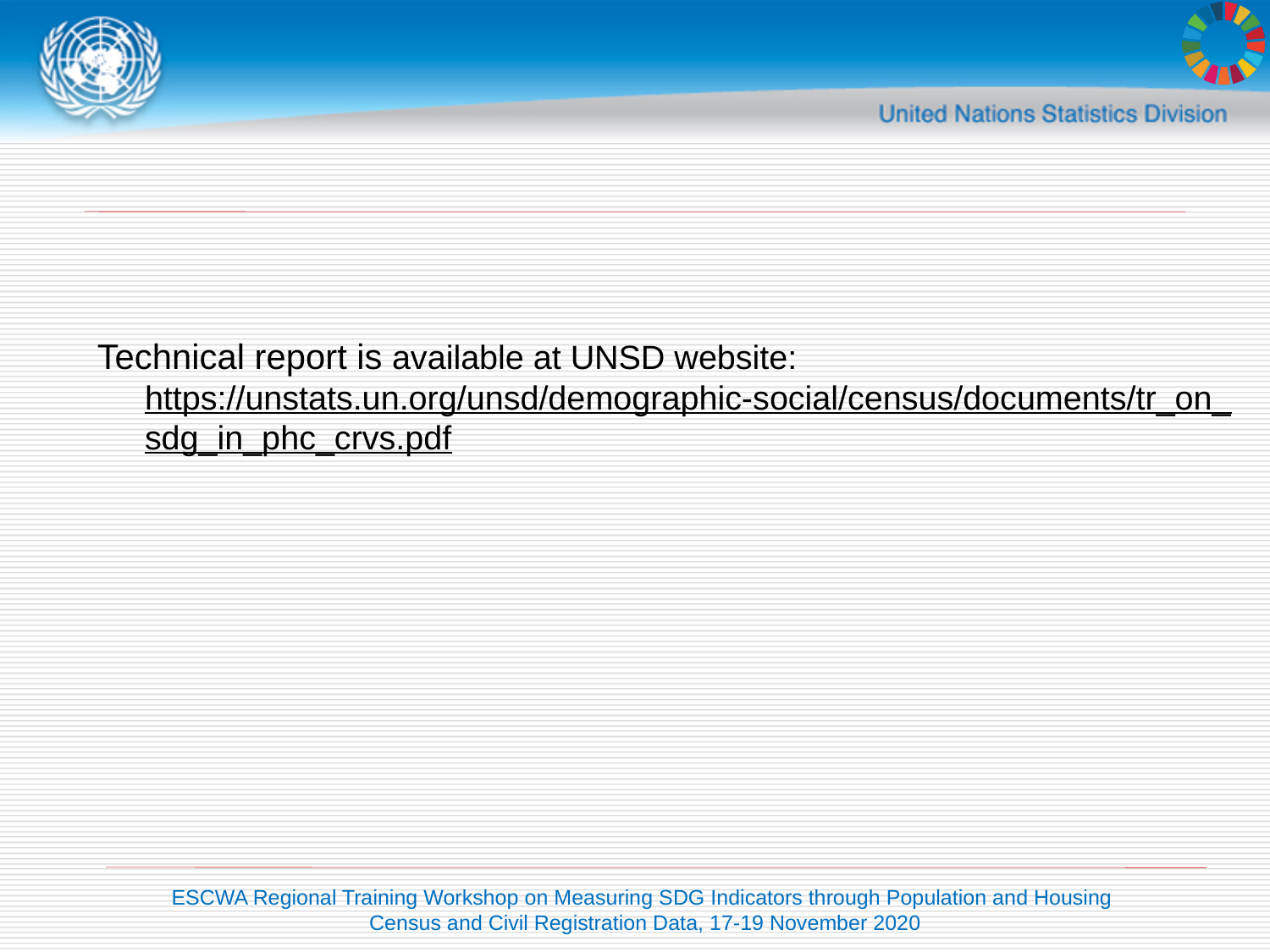

Technical report is available at UNSD website: https://unstats.un.org/unsd/demographic-social/census/documents/tr_on_sdg_in_phc_crvs.pdf